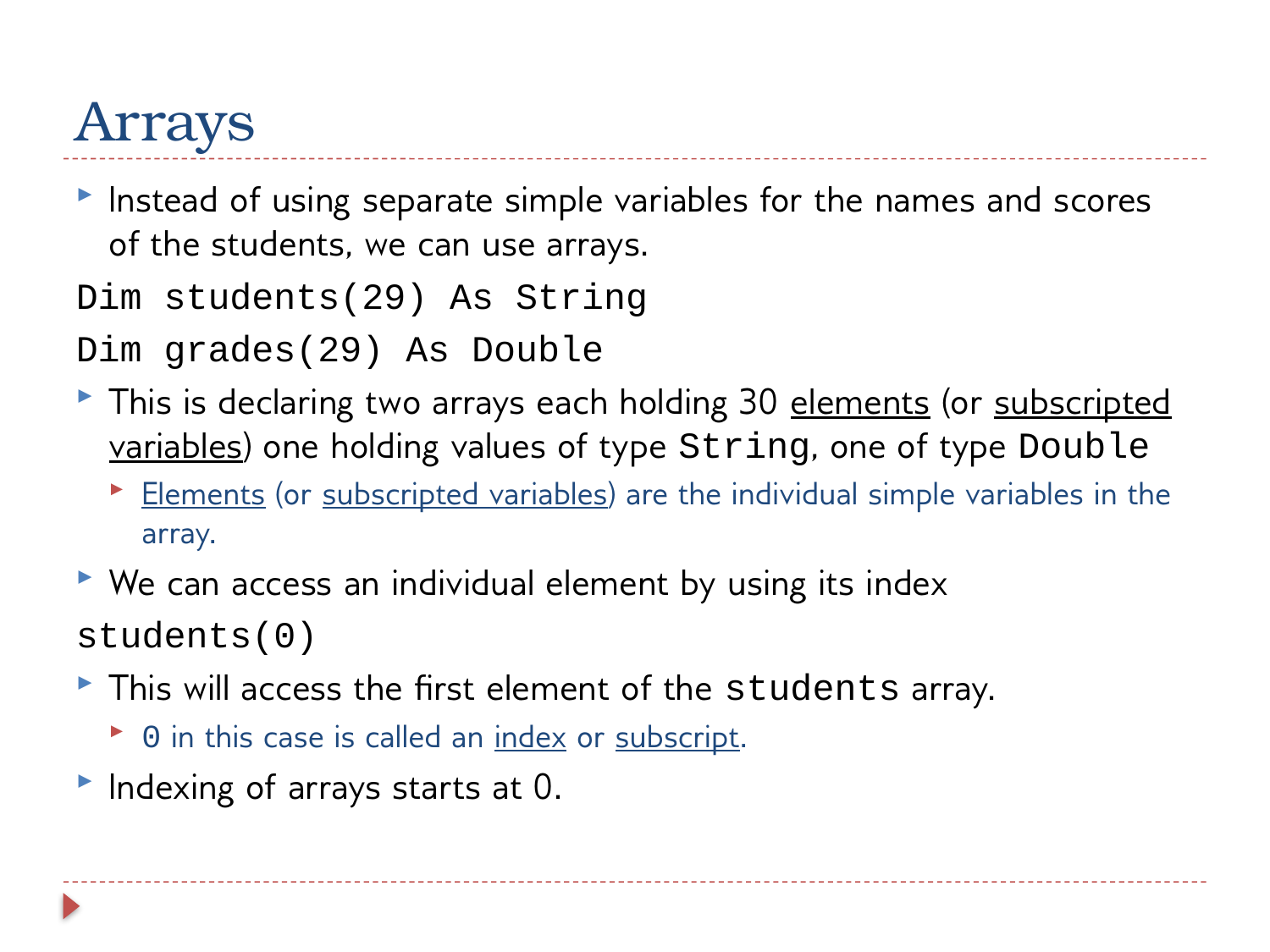

# Arrays
Instead of using separate simple variables for the names and scores of the students, we can use arrays.
Dim students(29) As String
Dim grades(29) As Double
This is declaring two arrays each holding 30 elements (or subscripted variables) one holding values of type String, one of type Double
Elements (or subscripted variables) are the individual simple variables in the array.
We can access an individual element by using its index
students(0)
This will access the first element of the students array.
0 in this case is called an index or subscript.
Indexing of arrays starts at 0.